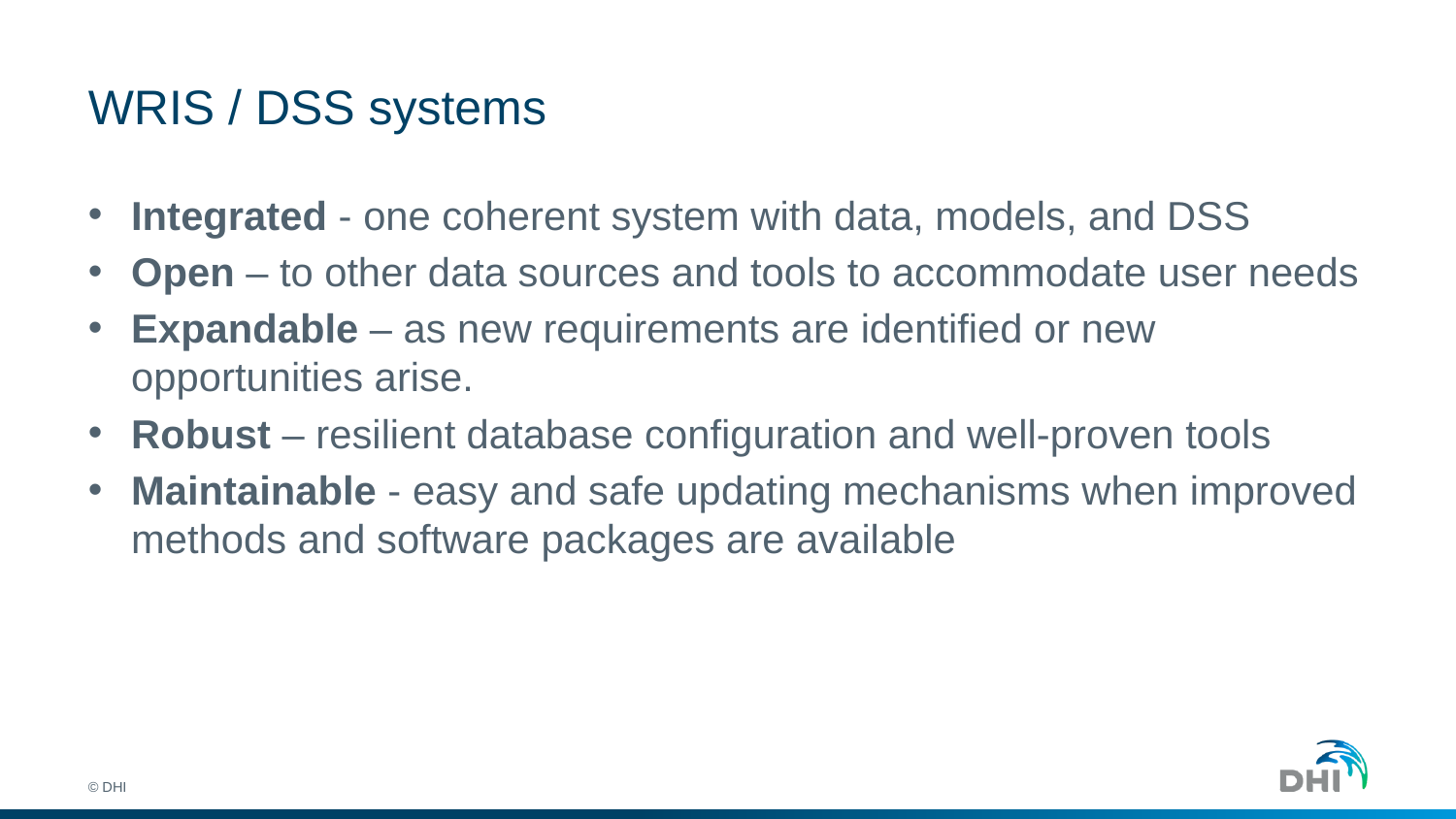

# WRIS / DSS systems
Integrated - one coherent system with data, models, and DSS
Open – to other data sources and tools to accommodate user needs
Expandable – as new requirements are identified or new opportunities arise.
Robust – resilient database configuration and well-proven tools
Maintainable - easy and safe updating mechanisms when improved methods and software packages are available
© DHI